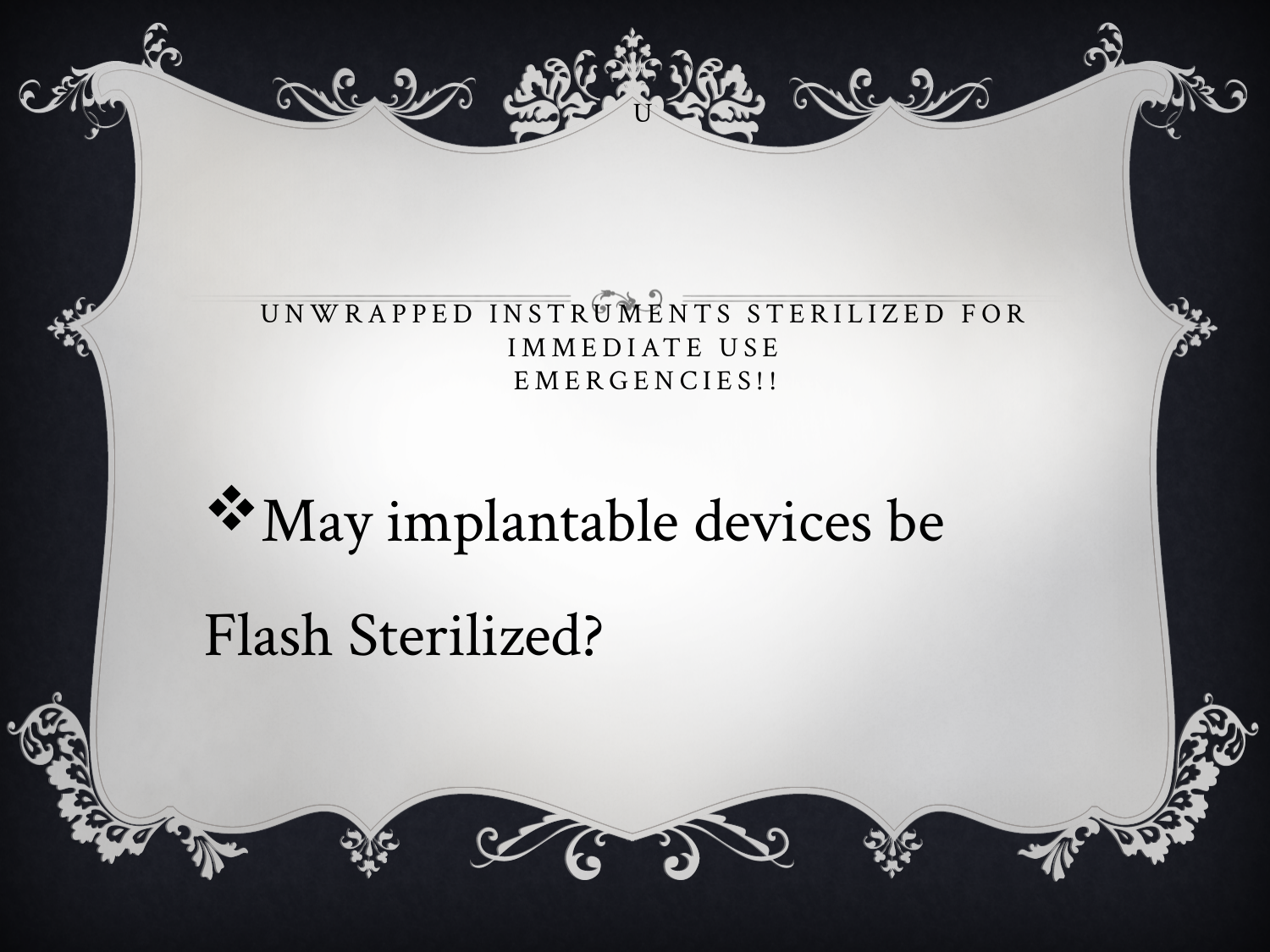

# U unwrapped instruments sterilized for immediate use emergencies!!
May implantable devices be Flash Sterilized?